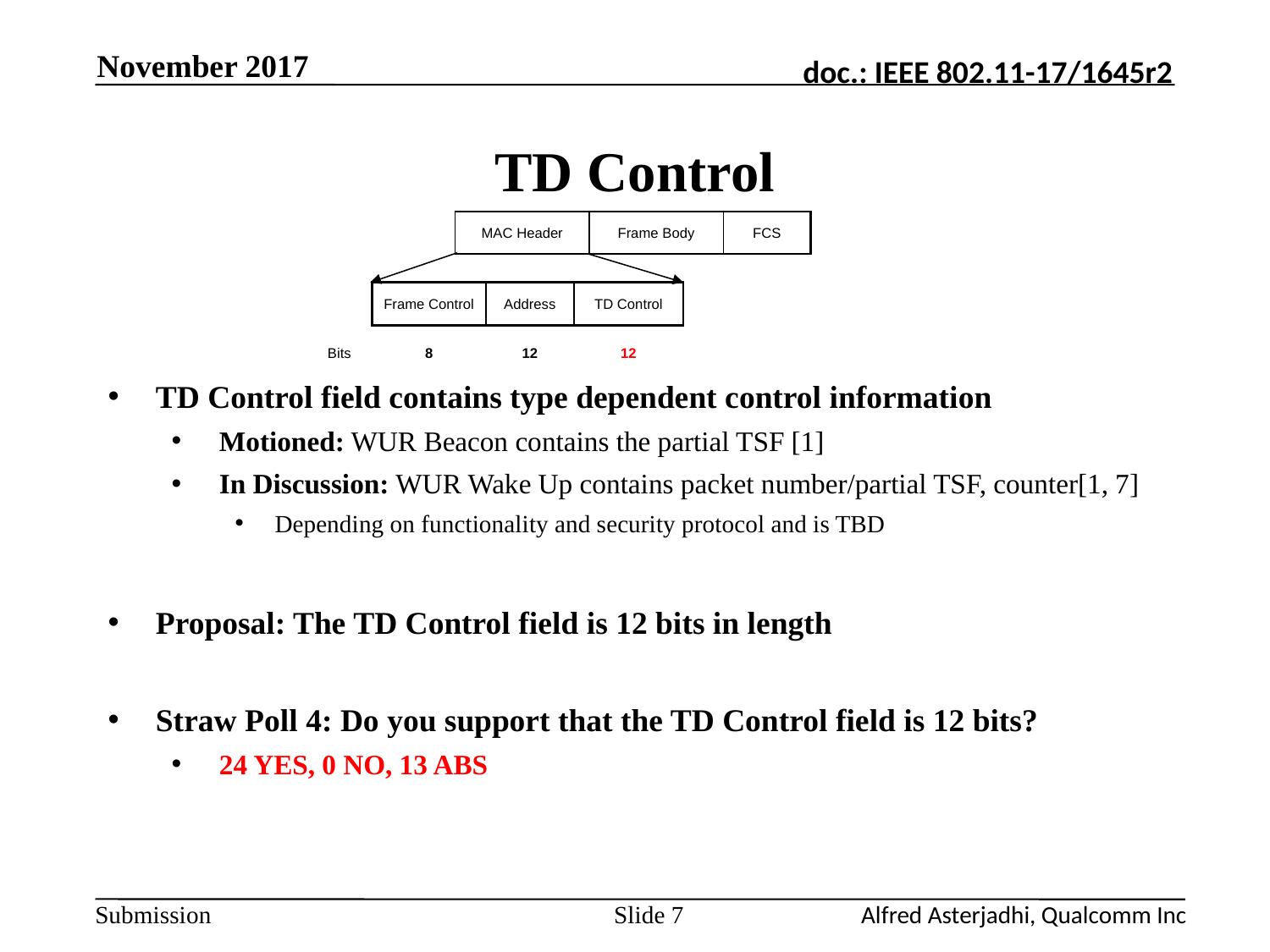

November 2017
# TD Control
| MAC Header | Frame Body | FCS |
| --- | --- | --- |
|  | Frame Control | Address | TD Control |
| --- | --- | --- | --- |
| Bits | 8 | 12 | 12 |
TD Control field contains type dependent control information
Motioned: WUR Beacon contains the partial TSF [1]
In Discussion: WUR Wake Up contains packet number/partial TSF, counter[1, 7]
Depending on functionality and security protocol and is TBD

Proposal: The TD Control field is 12 bits in length

Straw Poll 4: Do you support that the TD Control field is 12 bits?
24 YES, 0 NO, 13 ABS

Slide 7
Alfred Asterjadhi, Qualcomm Inc